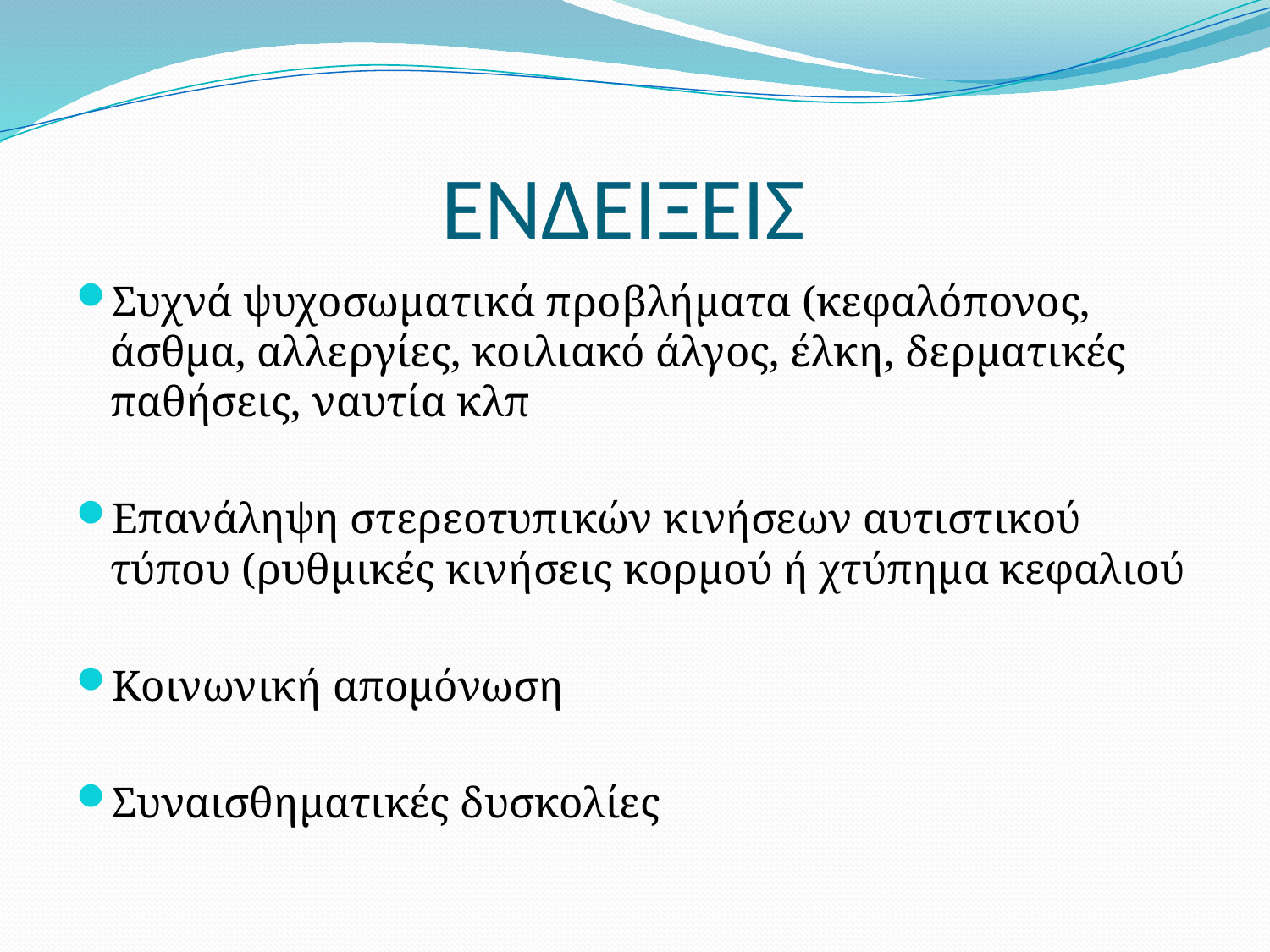

# ΕΝΔΕΙΞΕΙΣ
Συχνά ψυχοσωματικά προβλήματα (κεφαλόπονος, άσθμα, αλλεργίες, κοιλιακό άλγος, έλκη, δερματικές παθήσεις, ναυτία κλπ

Επανάληψη στερεοτυπικών κινήσεων αυτιστικού τύπου (ρυθμικές κινήσεις κορμού ή χτύπημα κεφαλιού

Κοινωνική απομόνωση

Συναισθηματικές δυσκολίες